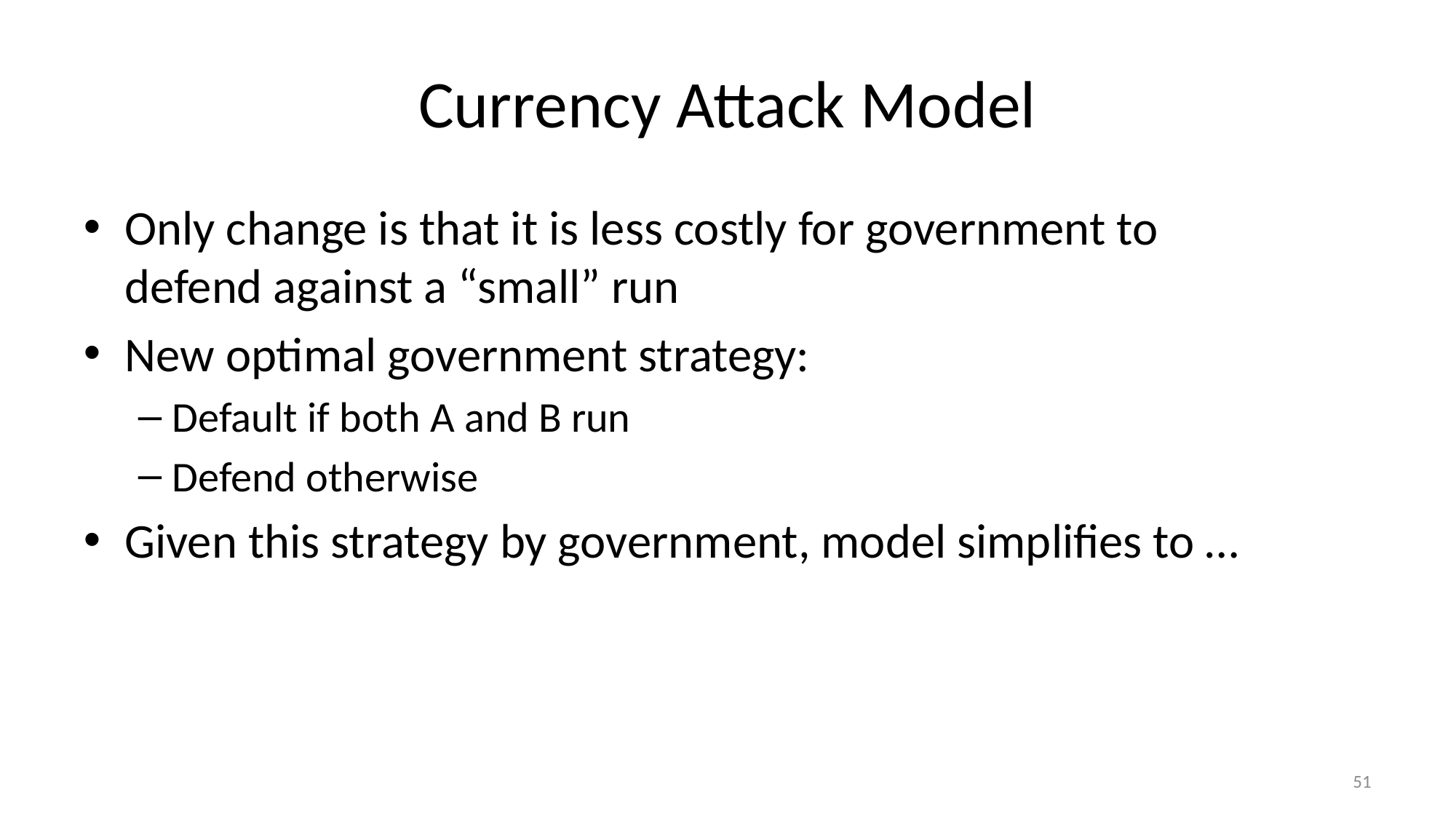

# Currency Attack Model
Only change is that it is less costly for government to
defend against a “small” run
New optimal government strategy:
Default if both A and B run
Defend otherwise
Given this strategy by government, model simplifies to …

51